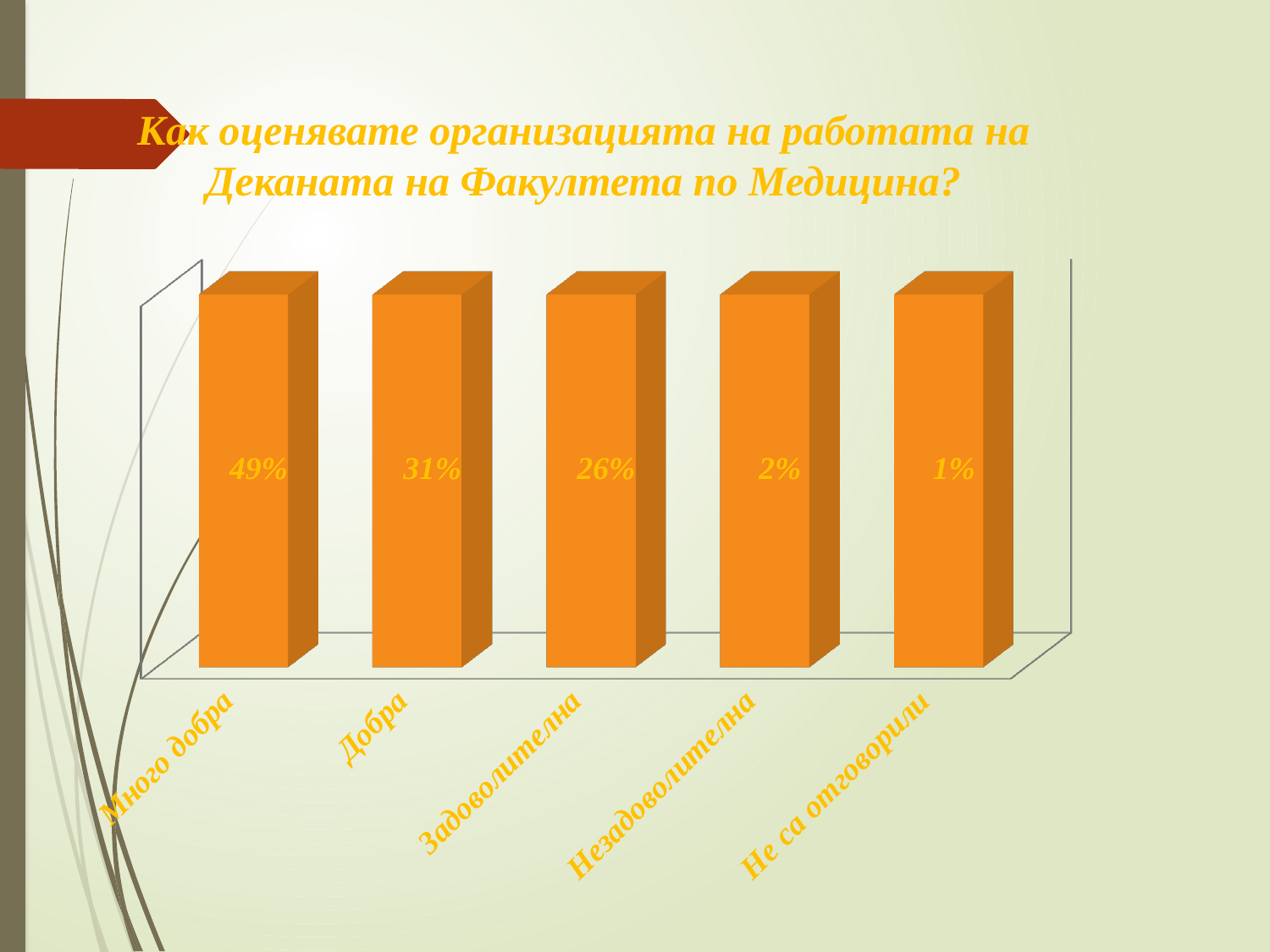

# Как оценявате организацията на работата на Деканата на Факултета по Медицина?

[unsupported chart]